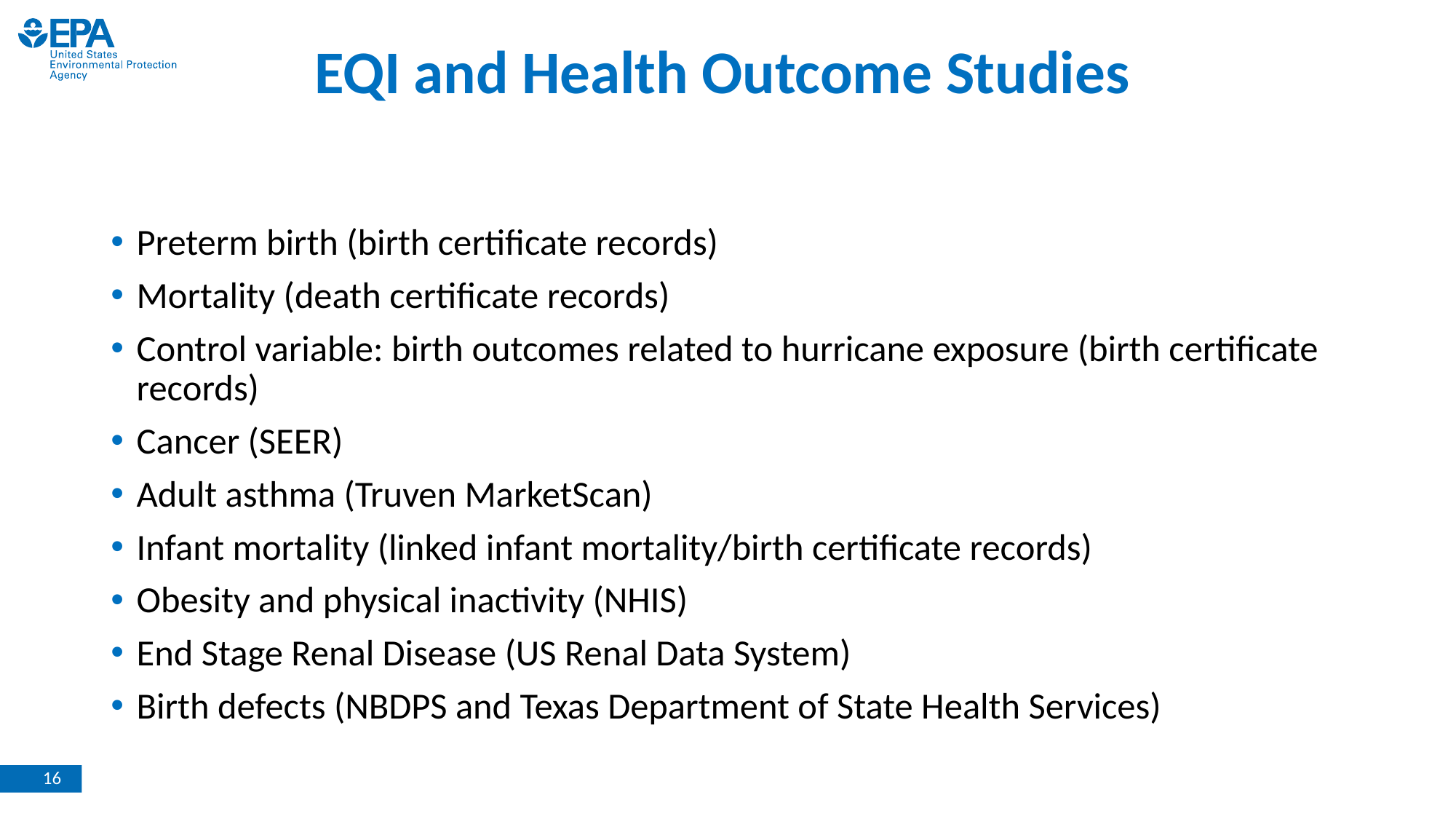

# EQI and Health Outcome Studies
Preterm birth (birth certificate records)
Mortality (death certificate records)
Control variable: birth outcomes related to hurricane exposure (birth certificate records)
Cancer (SEER)
Adult asthma (Truven MarketScan)
Infant mortality (linked infant mortality/birth certificate records)
Obesity and physical inactivity (NHIS)
End Stage Renal Disease (US Renal Data System)
Birth defects (NBDPS and Texas Department of State Health Services)
1
16